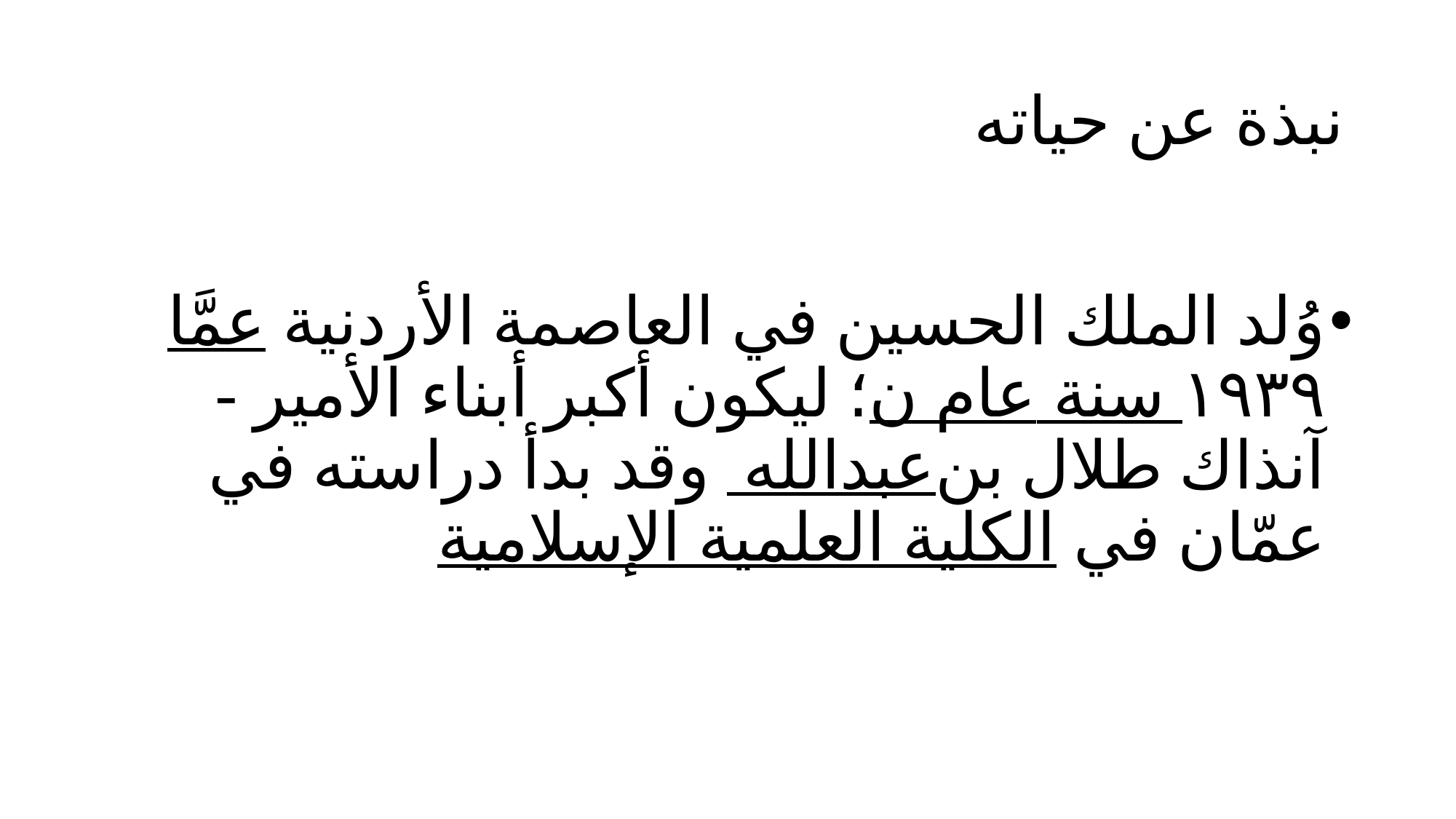

# نبذة عن حياته
وُلد الملك الحسين في العاصمة الأردنية عمَّان عام سنة ١٩٣٩؛ ليكون أكبر أبناء الأمير -آنذاك طلال بن عبدالله وقد بدأ دراسته في عمّان في الكلية العلمية الإسلامية